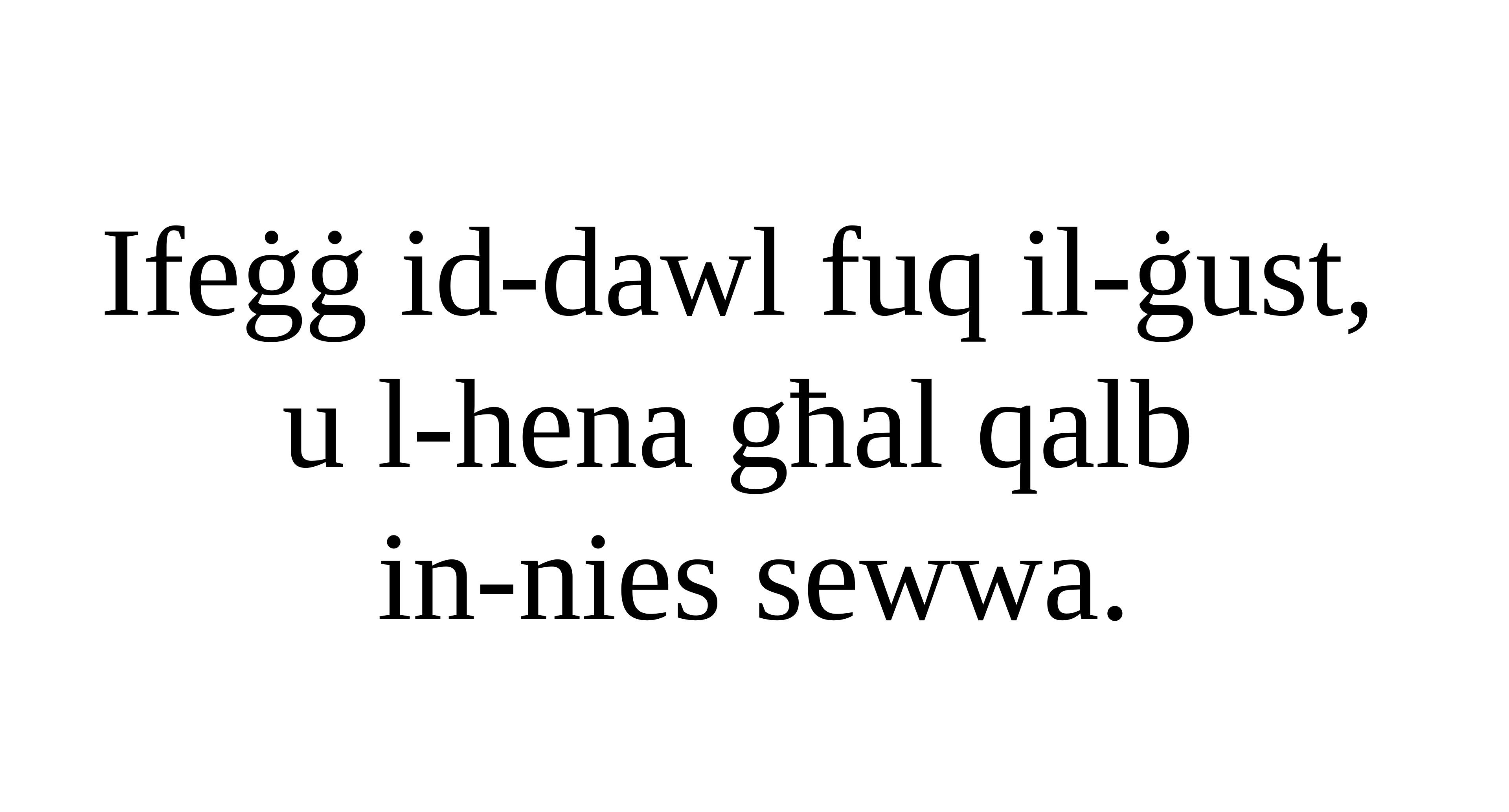

Ifeġġ id-dawl fuq il-ġust,
u l-hena għal qalb
in-nies sewwa.